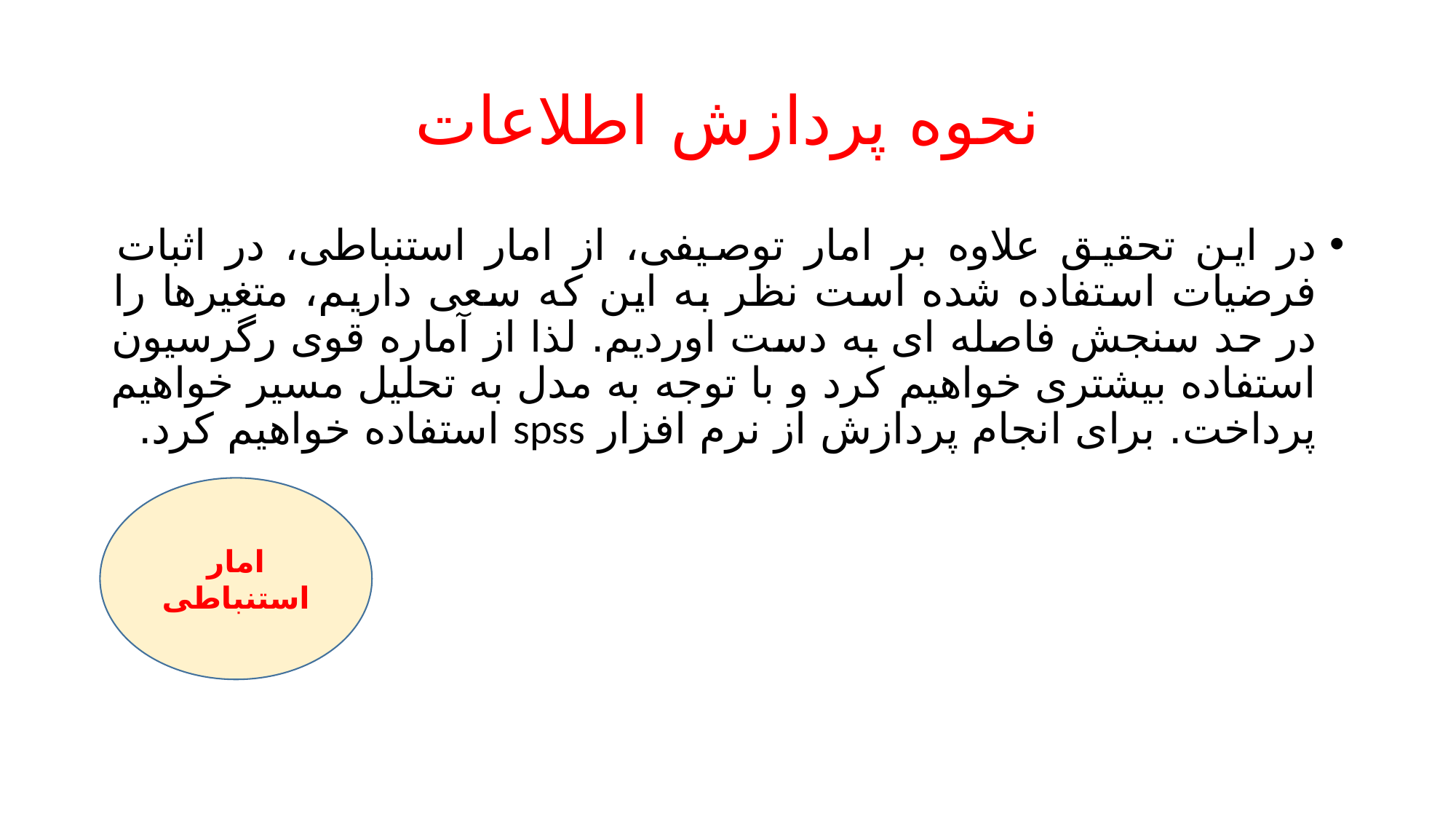

# نحوه پردازش اطلاعات
در این تحقیق علاوه بر امار توصیفی، از امار استنباطی، در اثبات فرضیات استفاده شده است نظر به این که سعی داریم، متغیرها را در حد سنجش فاصله ای به دست اوردیم. لذا از آماره قوی رگرسیون استفاده بیشتری خواهیم کرد و با توجه به مدل به تحلیل مسیر خواهیم پرداخت. برای انجام پردازش از نرم افزار spss استفاده خواهیم کرد.
امار استنباطی